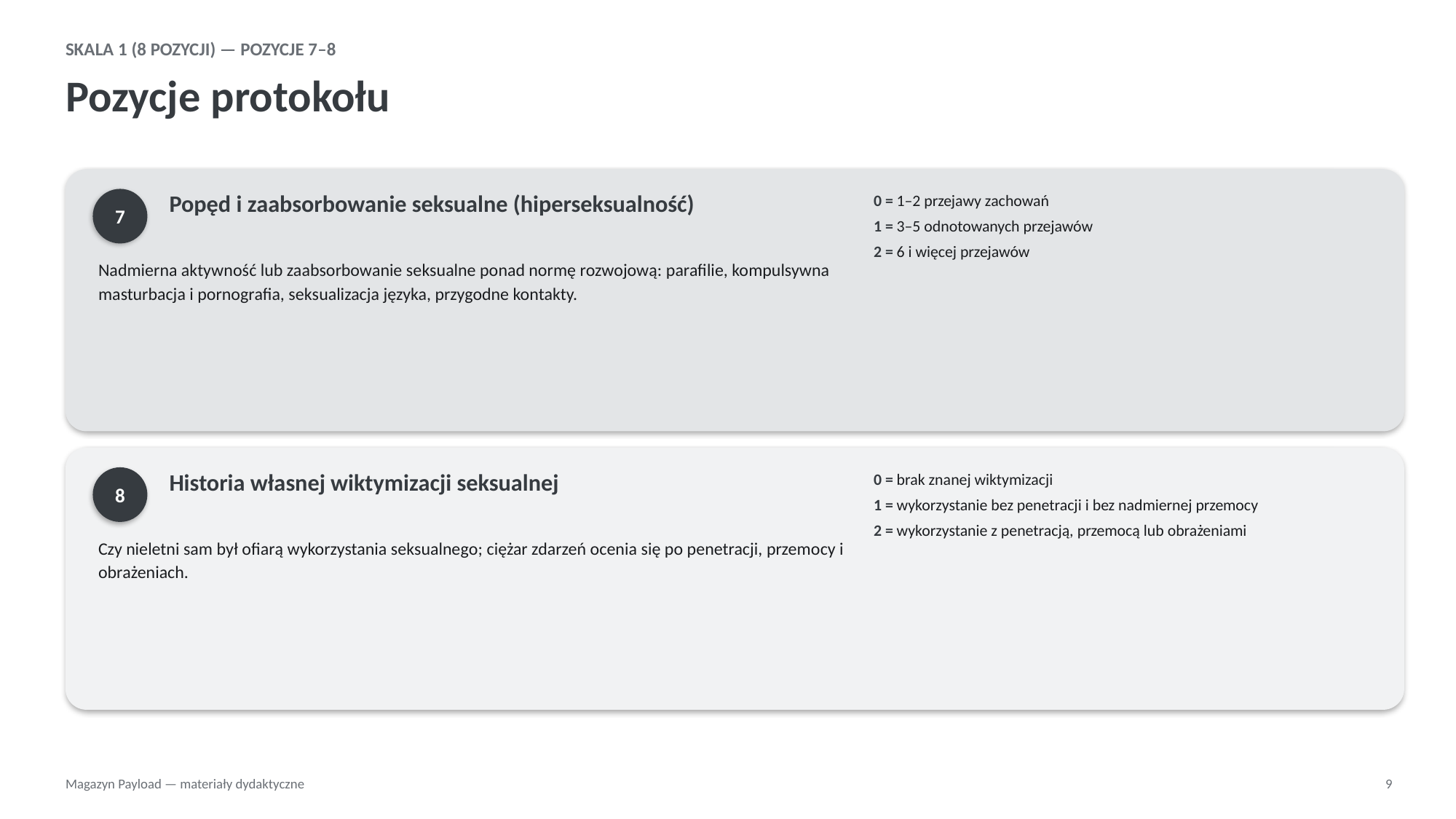

SKALA 1 (8 POZYCJI) — POZYCJE 7–8
Pozycje protokołu

7
0 = 1–2 przejawy zachowań
1 = 3–5 odnotowanych przejawów
2 = 6 i więcej przejawów
Popęd i zaabsorbowanie seksualne (hiperseksualność)
Nadmierna aktywność lub zaabsorbowanie seksualne ponad normę rozwojową: parafilie, kompulsywna masturbacja i pornografia, seksualizacja języka, przygodne kontakty.

8
0 = brak znanej wiktymizacji
1 = wykorzystanie bez penetracji i bez nadmiernej przemocy
2 = wykorzystanie z penetracją, przemocą lub obrażeniami
Historia własnej wiktymizacji seksualnej
Czy nieletni sam był ofiarą wykorzystania seksualnego; ciężar zdarzeń ocenia się po penetracji, przemocy i obrażeniach.
Magazyn Payload — materiały dydaktyczne
9